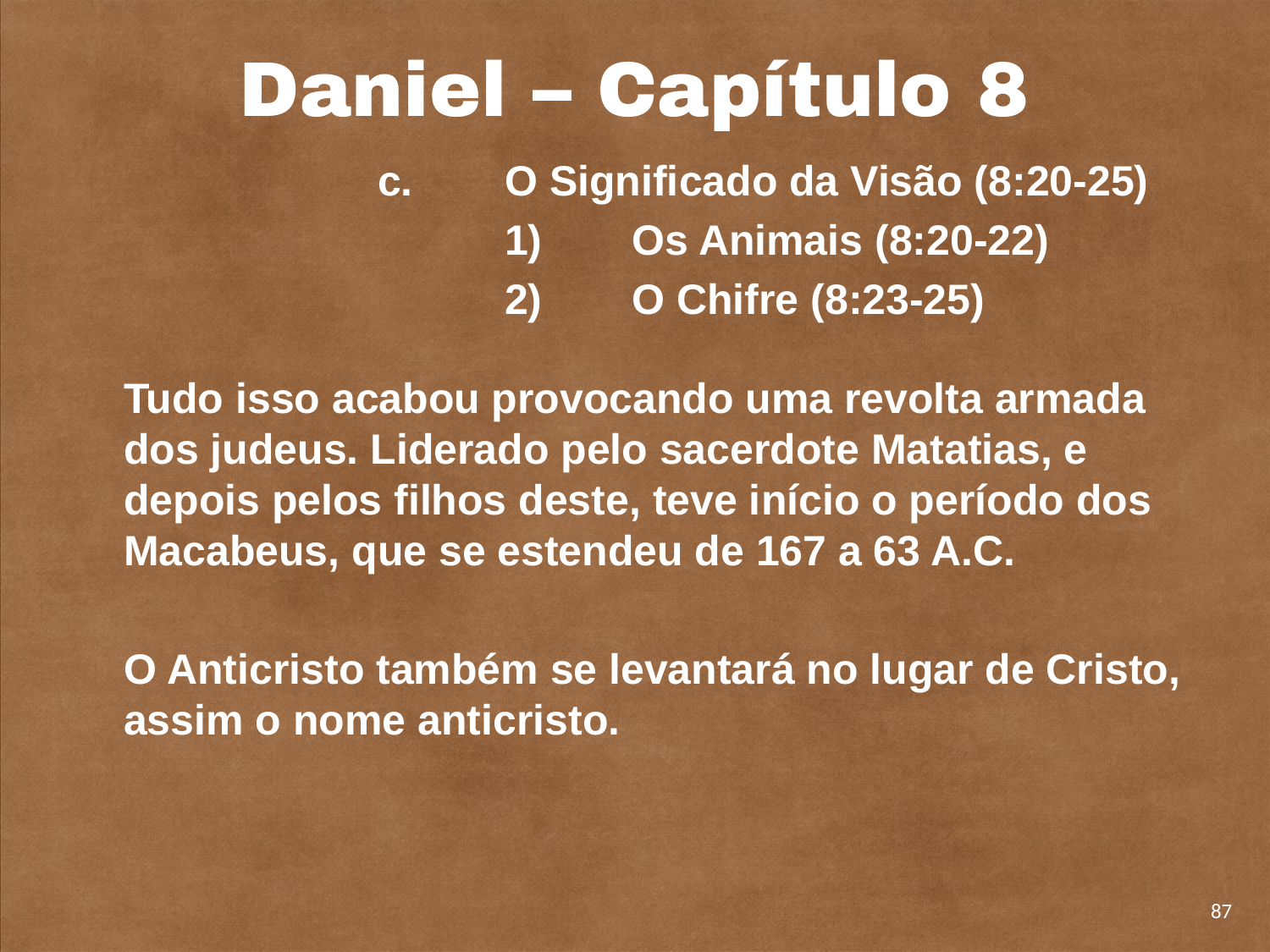

# Daniel – Capítulo 8
			c. 	O Significado da Visão (8:20-25)
				1) 	Os Animais (8:20-22)
				2) 	O Chifre (8:23-25)

	Tudo isso acabou provocando uma revolta armada dos judeus. Liderado pelo sacerdote Matatias, e depois pelos filhos deste, teve início o período dos Macabeus, que se estendeu de 167 a 63 A.C.

	O Anticristo também se levantará no lugar de Cristo, assim o nome anticristo.
87